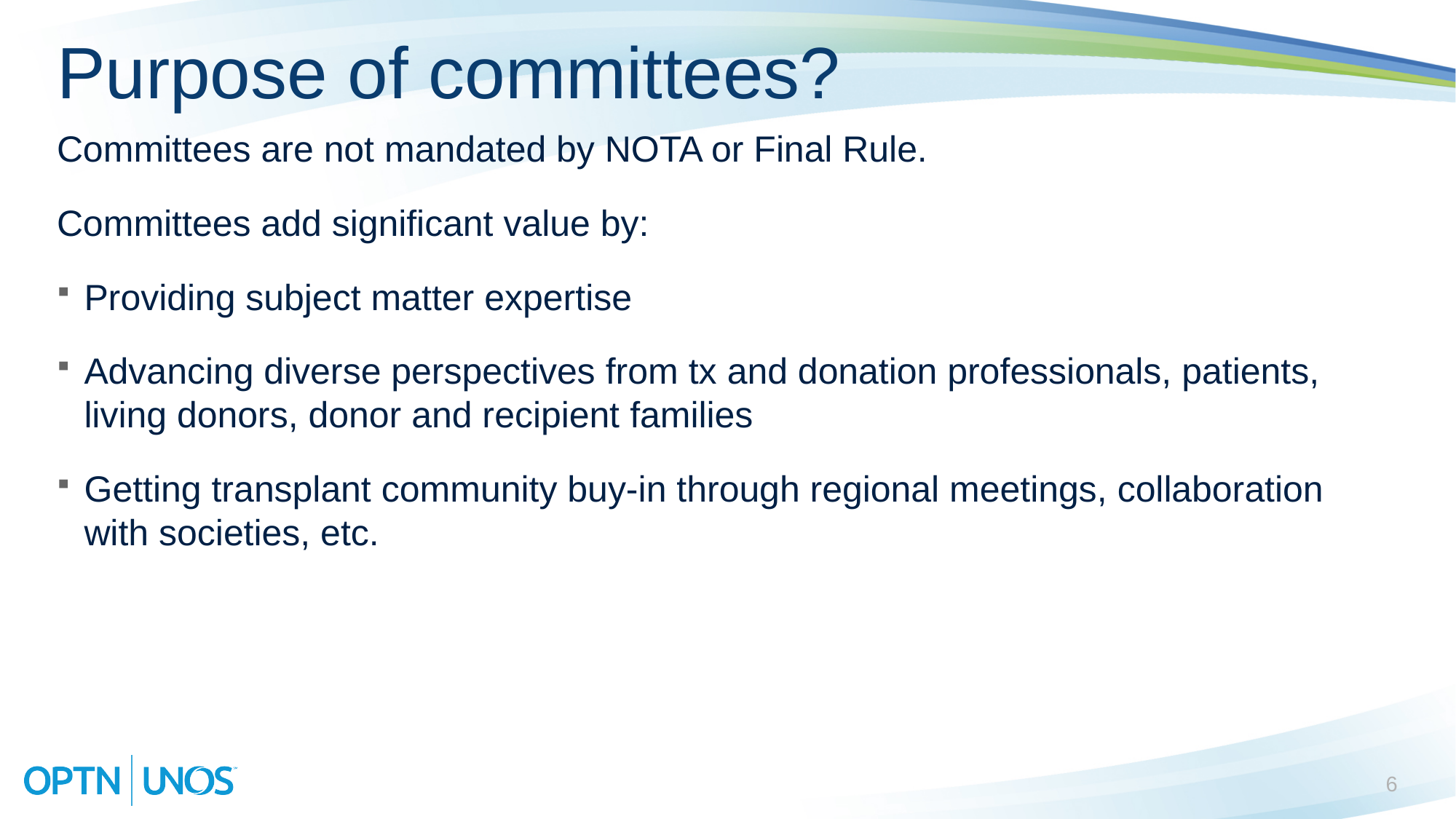

# Purpose of committees?
Committees are not mandated by NOTA or Final Rule.
Committees add significant value by:
Providing subject matter expertise
Advancing diverse perspectives from tx and donation professionals, patients, living donors, donor and recipient families
Getting transplant community buy-in through regional meetings, collaboration with societies, etc.
6